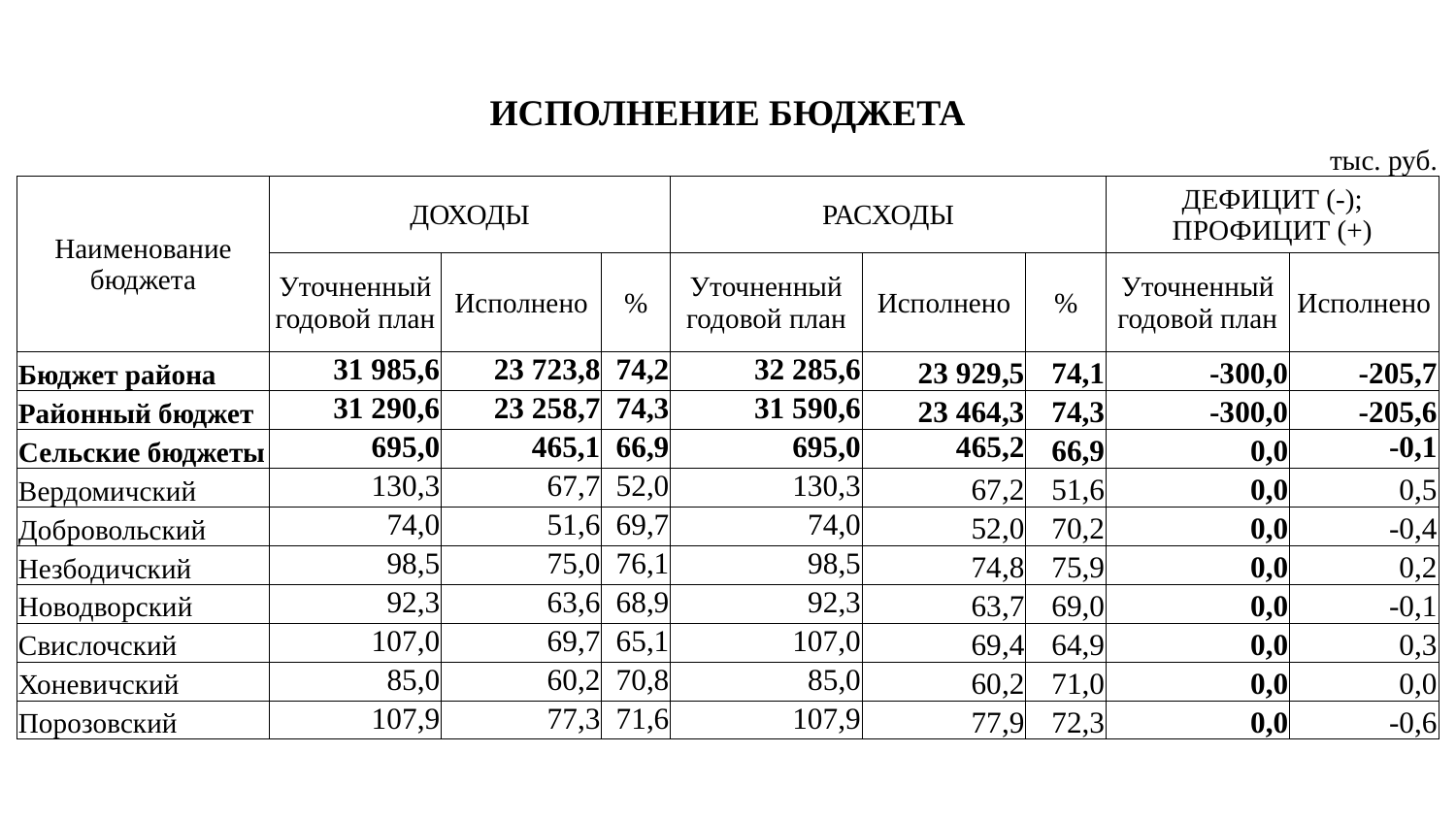

| ИСПОЛНЕНИЕ БЮДЖЕТА |  |  |  |  |  |  |  |  |  |  |  |  |
| --- | --- | --- | --- | --- | --- | --- | --- | --- | --- | --- | --- | --- |
|  |  |  |  |  |  |  |  |  |  |  |  | тыс. руб. |
| Наименование бюджета | ДОХОДЫ |  |  |  |  | РАСХОДЫ |  |  |  | ДЕФИЦИТ (-); ПРОФИЦИТ (+) |  |  |
|  | Уточненный годовой план |  | Исполнено |  | % | Уточненный годовой план | Исполнено |  | % | Уточненный годовой план | Исполнено |  |
| Бюджет района | 31 985,6 |  | 23 723,8 |  | 74,2 | 32 285,6 | 23 929,5 |  | 74,1 | -300,0 | -205,7 |  |
| Районный бюджет | 31 290,6 |  | 23 258,7 |  | 74,3 | 31 590,6 | 23 464,3 |  | 74,3 | -300,0 | -205,6 |  |
| Сельские бюджеты | 695,0 |  | 465,1 |  | 66,9 | 695,0 | 465,2 |  | 66,9 | 0,0 | -0,1 |  |
| Вердомичский | 130,3 |  | 67,7 |  | 52,0 | 130,3 | 67,2 |  | 51,6 | 0,0 | 0,5 |  |
| Добровольский | 74,0 |  | 51,6 |  | 69,7 | 74,0 | 52,0 |  | 70,2 | 0,0 | -0,4 |  |
| Незбодичский | 98,5 |  | 75,0 |  | 76,1 | 98,5 | 74,8 |  | 75,9 | 0,0 | 0,2 |  |
| Новодворский | 92,3 |  | 63,6 |  | 68,9 | 92,3 | 63,7 |  | 69,0 | 0,0 | -0,1 |  |
| Свислочский | 107,0 |  | 69,7 |  | 65,1 | 107,0 | 69,4 |  | 64,9 | 0,0 | 0,3 |  |
| Хоневичский | 85,0 |  | 60,2 |  | 70,8 | 85,0 | 60,2 |  | 71,0 | 0,0 | 0,0 |  |
| Порозовский | 107,9 |  | 77,3 |  | 71,6 | 107,9 | 77,9 |  | 72,3 | 0,0 | -0,6 |  |